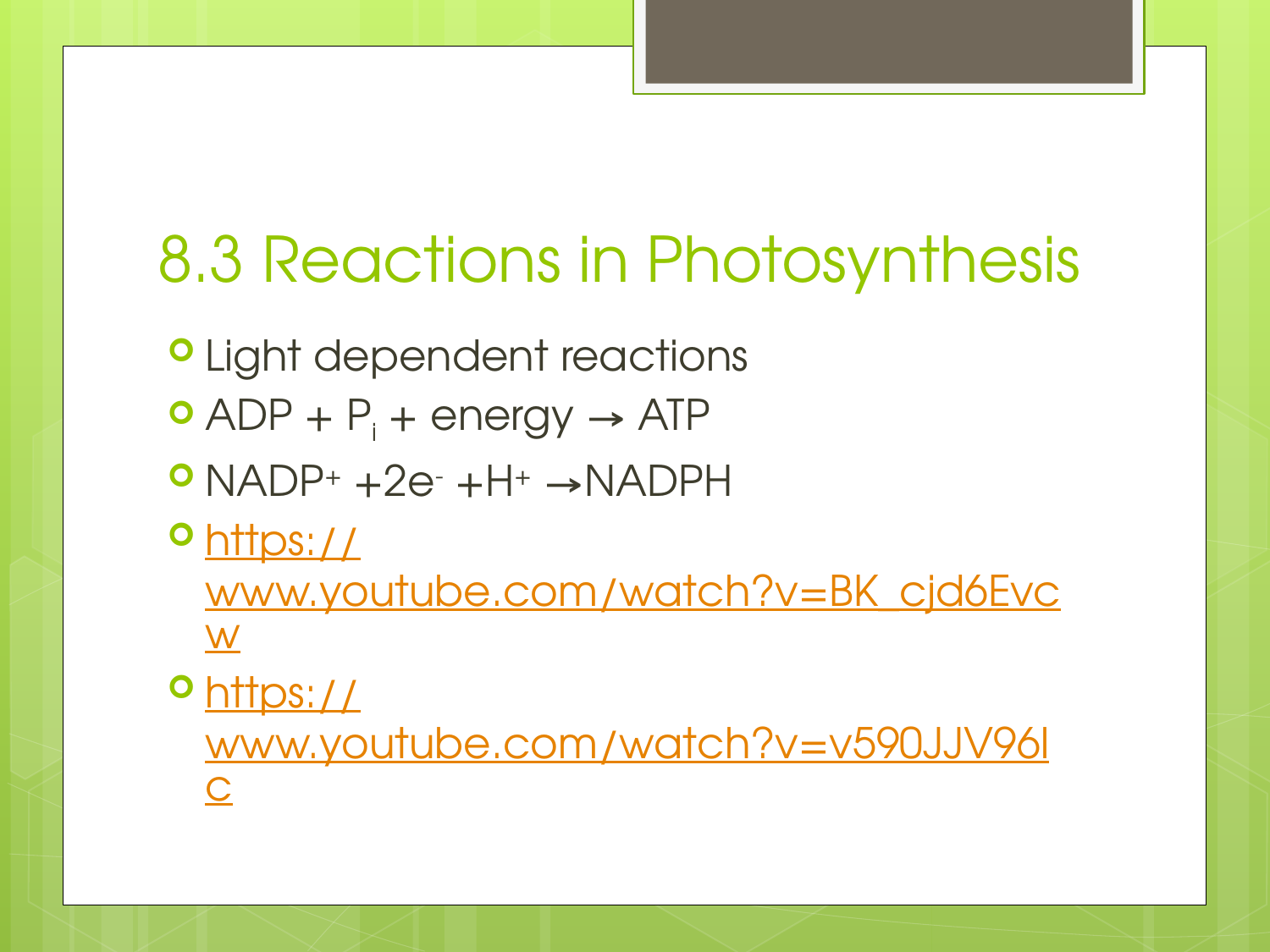

# 8.3 Reactions in Photosynthesis
Light dependent reactions
ADP + Pi + energy → ATP
NADP+ +2e- +H+ →NADPH
https://www.youtube.com/watch?v=BK_cjd6Evcw
https://www.youtube.com/watch?v=v590JJV96lc